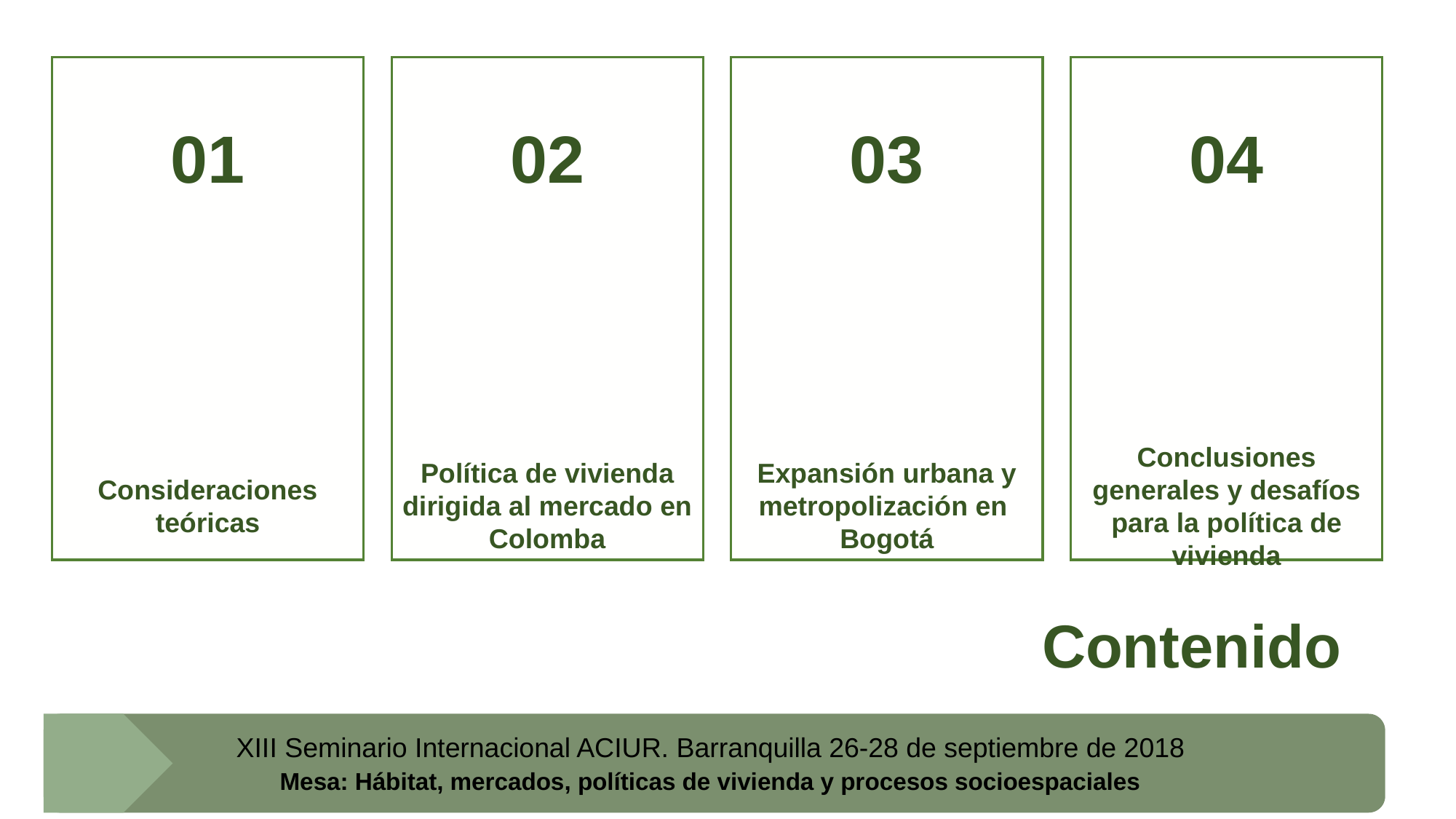

Conclusiones generales y desafíos para la política de vivienda
04

Consideraciones teóricas
01

Política de vivienda dirigida al mercado en Colomba
02

Expansión urbana y metropolización en  Bogotá
03
# Contenido